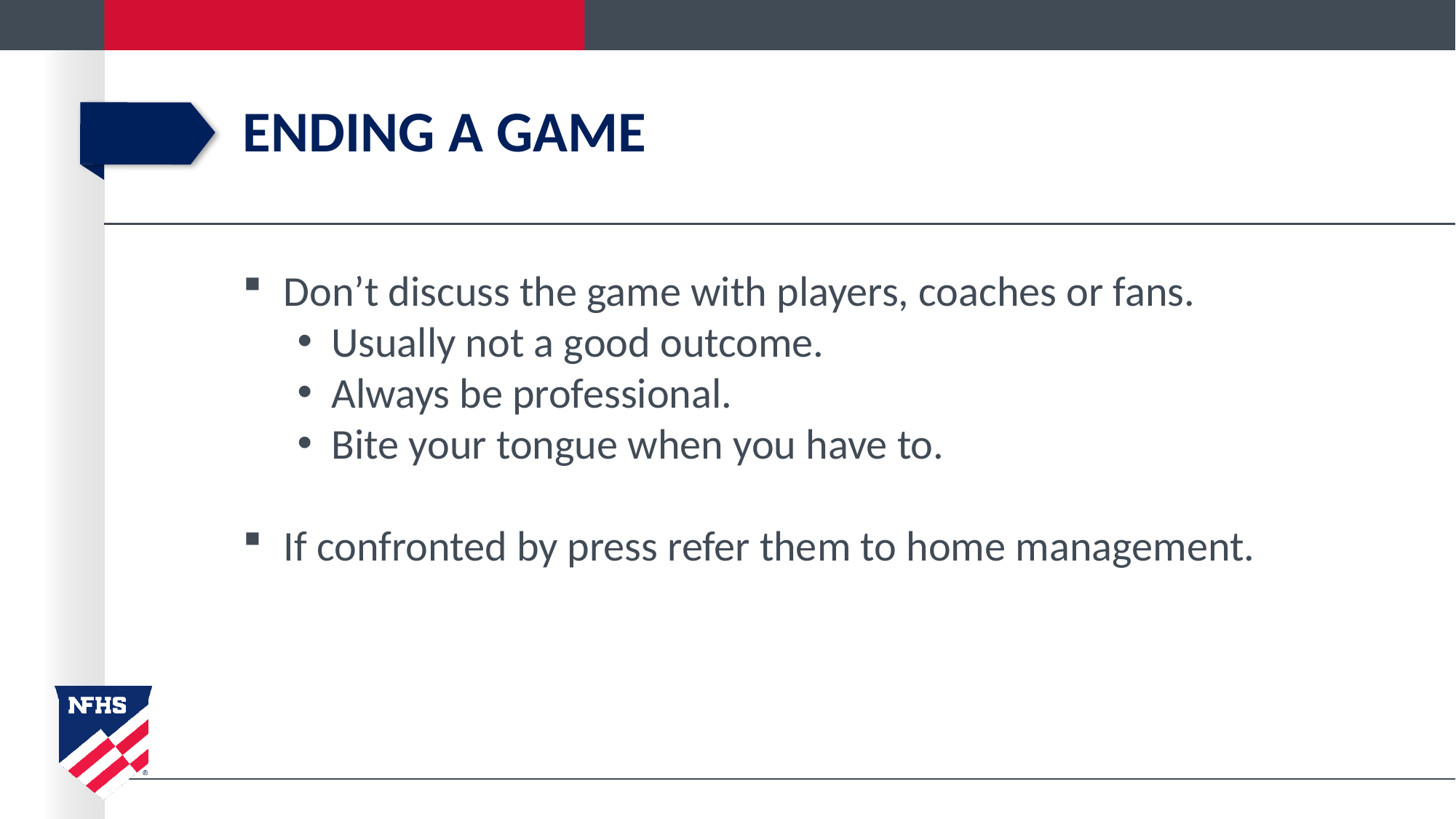

# ending a game
Don’t discuss the game with players, coaches or fans.
Usually not a good outcome.
Always be professional.
Bite your tongue when you have to.

If confronted by press refer them to home management.